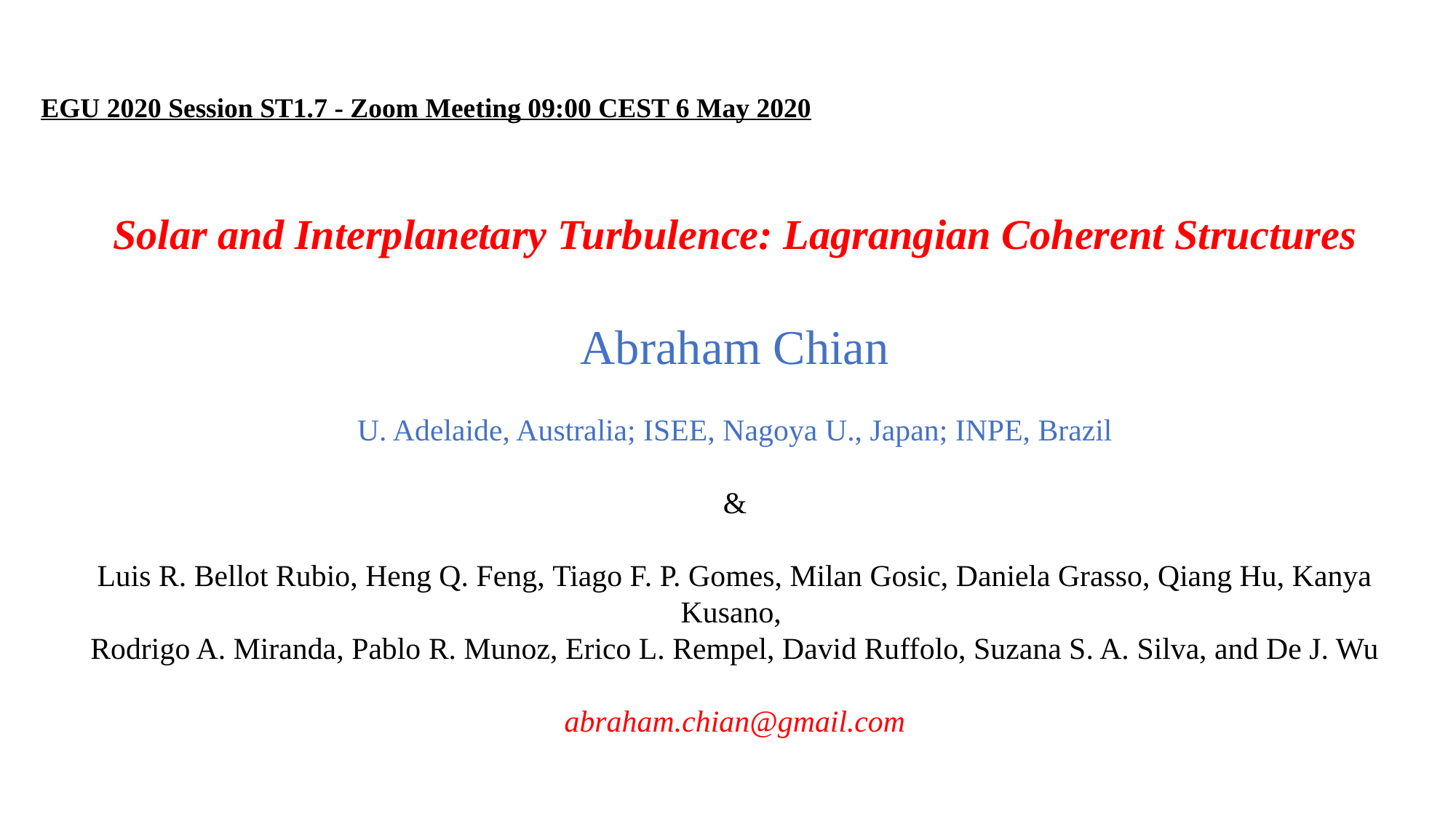

EGU 2020 Session ST1.7 - Zoom Meeting 09:00 CEST 6 May 2020

Solar and Interplanetary Turbulence: Lagrangian Coherent Structures

Abraham Chian

U. Adelaide, Australia; ISEE, Nagoya U., Japan; INPE, Brazil

&

Luis R. Bellot Rubio, Heng Q. Feng, Tiago F. P. Gomes, Milan Gosic, Daniela Grasso, Qiang Hu, Kanya Kusano,
Rodrigo A. Miranda, Pablo R. Munoz, Erico L. Rempel, David Ruffolo, Suzana S. A. Silva, and De J. Wu

abraham.chian@gmail.com